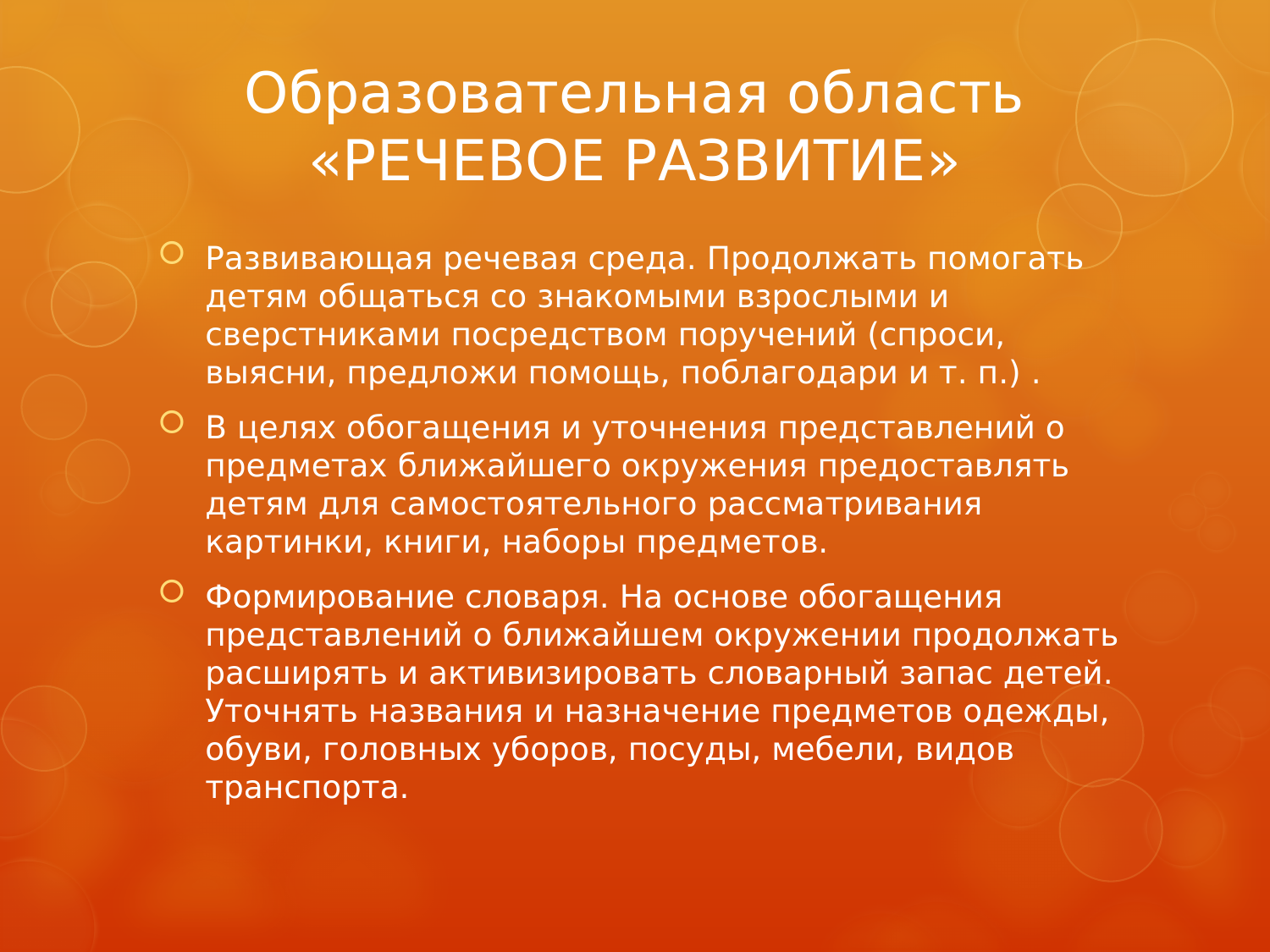

# Образовательная область «РЕЧЕВОЕ РАЗВИТИЕ»
Развивающая речевая среда. Продолжать помогать детям общаться со знакомыми взрослыми и сверстниками посредством поручений (спроси, выясни, предложи помощь, поблагодари и т. п.) .
В целях обогащения и уточнения представлений о предметах ближайшего окружения предоставлять детям для самостоятельного рассматривания картинки, книги, наборы предметов.
Формирование словаря. На основе обогащения представлений о ближайшем окружении продолжать расширять и активизировать словарный запас детей. Уточнять названия и назначение предметов одежды, обуви, головных уборов, посуды, мебели, видов транспорта.